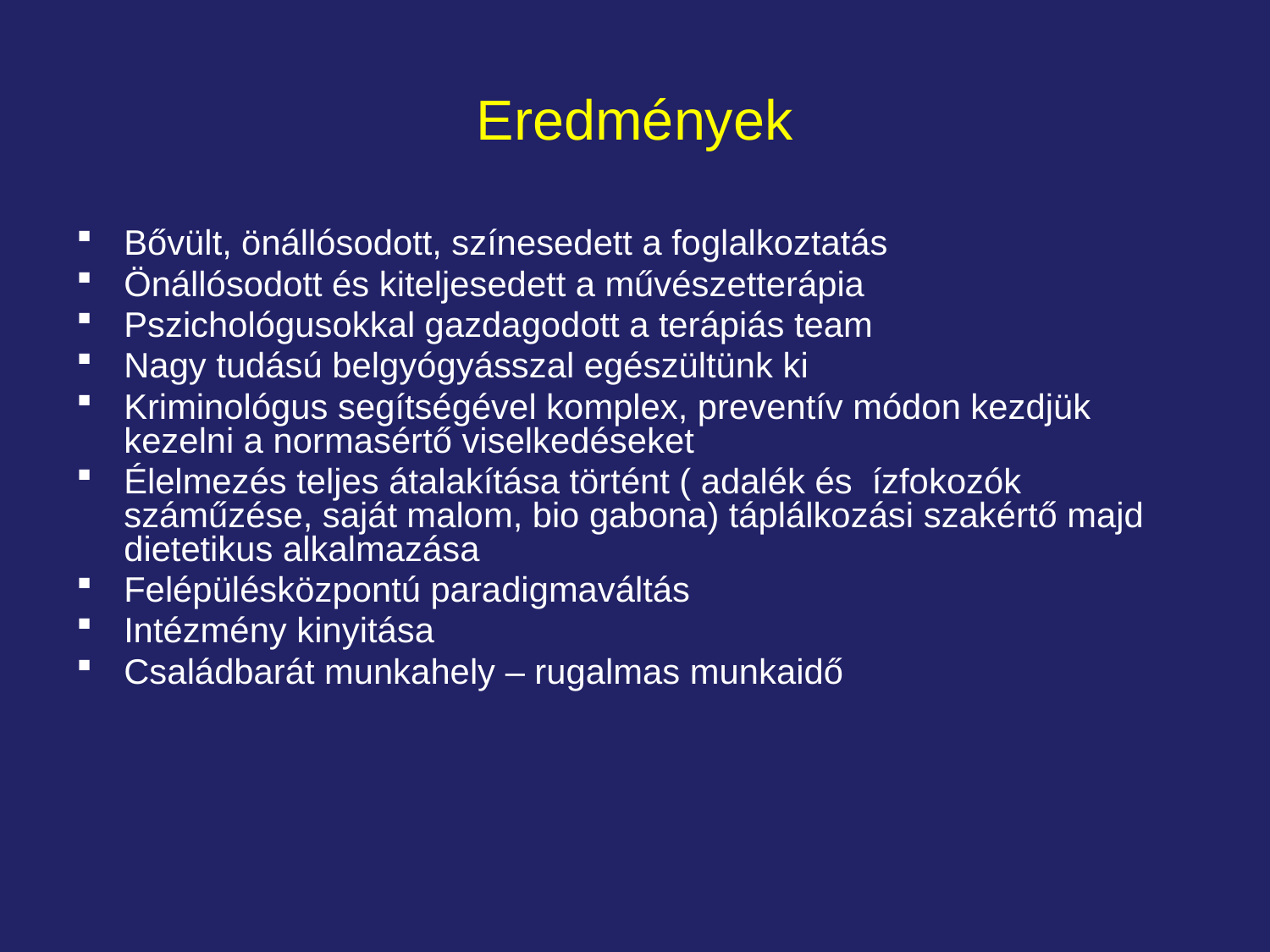

# Eredmények
Bővült, önállósodott, színesedett a foglalkoztatás
Önállósodott és kiteljesedett a művészetterápia
Pszichológusokkal gazdagodott a terápiás team
Nagy tudású belgyógyásszal egészültünk ki
Kriminológus segítségével komplex, preventív módon kezdjük kezelni a normasértő viselkedéseket
Élelmezés teljes átalakítása történt ( adalék és  ízfokozók száműzése, saját malom, bio gabona) táplálkozási szakértő majd dietetikus alkalmazása
Felépülésközpontú paradigmaváltás
Intézmény kinyitása
Családbarát munkahely – rugalmas munkaidő